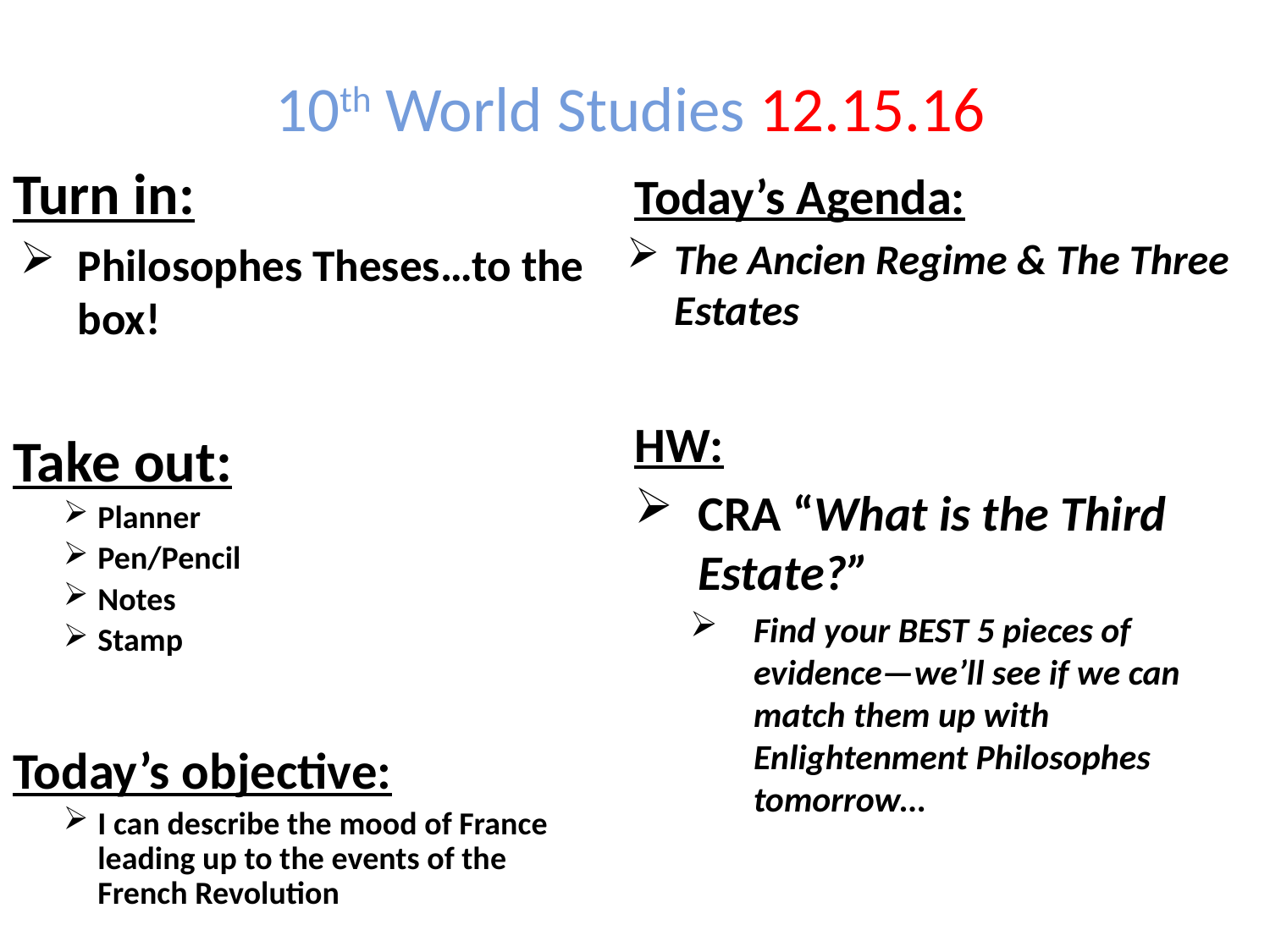

10th World Studies 12.15.16
Turn in:
Philosophes Theses…to the box!

Take out:
Planner
Pen/Pencil
Notes
Stamp

Today’s objective:
I can describe the mood of France leading up to the events of the French Revolution

Today’s Agenda:
The Ancien Regime & The Three Estates

HW:
CRA “What is the Third Estate?”
Find your BEST 5 pieces of evidence—we’ll see if we can match them up with Enlightenment Philosophes tomorrow…